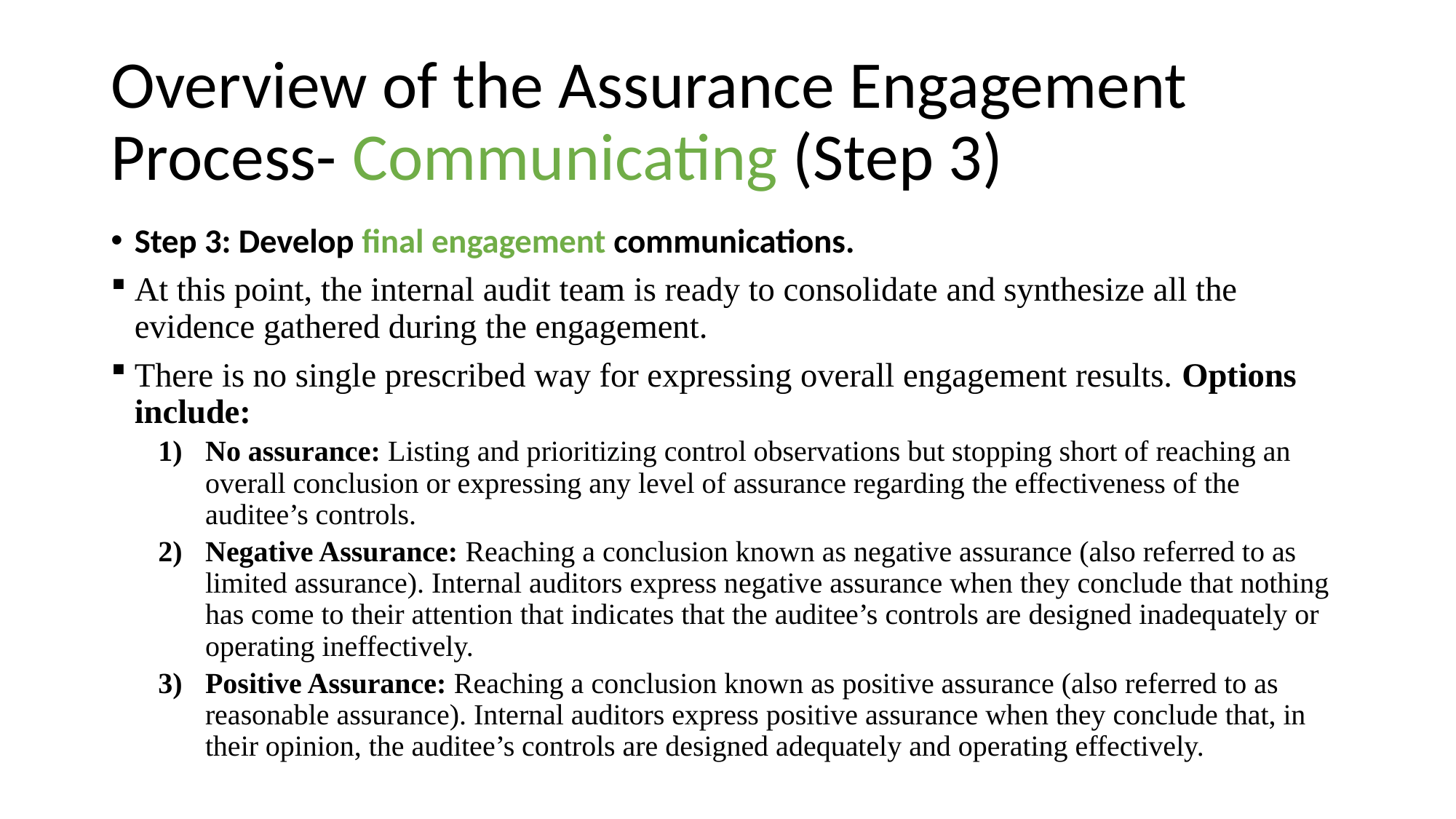

# Overview of the Assurance Engagement Process- Communicating (Step 3)
Step 3: Develop final engagement communications.
At this point, the internal audit team is ready to consolidate and synthesize all the evidence gathered during the engagement.
There is no single prescribed way for expressing overall engagement results. Options include:
No assurance: Listing and prioritizing control observations but stopping short of reaching an overall conclusion or expressing any level of assurance regarding the effectiveness of the auditee’s controls.
Negative Assurance: Reaching a conclusion known as negative assurance (also referred to as limited assurance). Internal auditors express negative assurance when they conclude that nothing has come to their attention that indicates that the auditee’s controls are designed inadequately or operating ineffectively.
Positive Assurance: Reaching a conclusion known as positive assurance (also referred to as reasonable assurance). Internal auditors express positive assurance when they conclude that, in their opinion, the auditee’s controls are designed adequately and operating effectively.